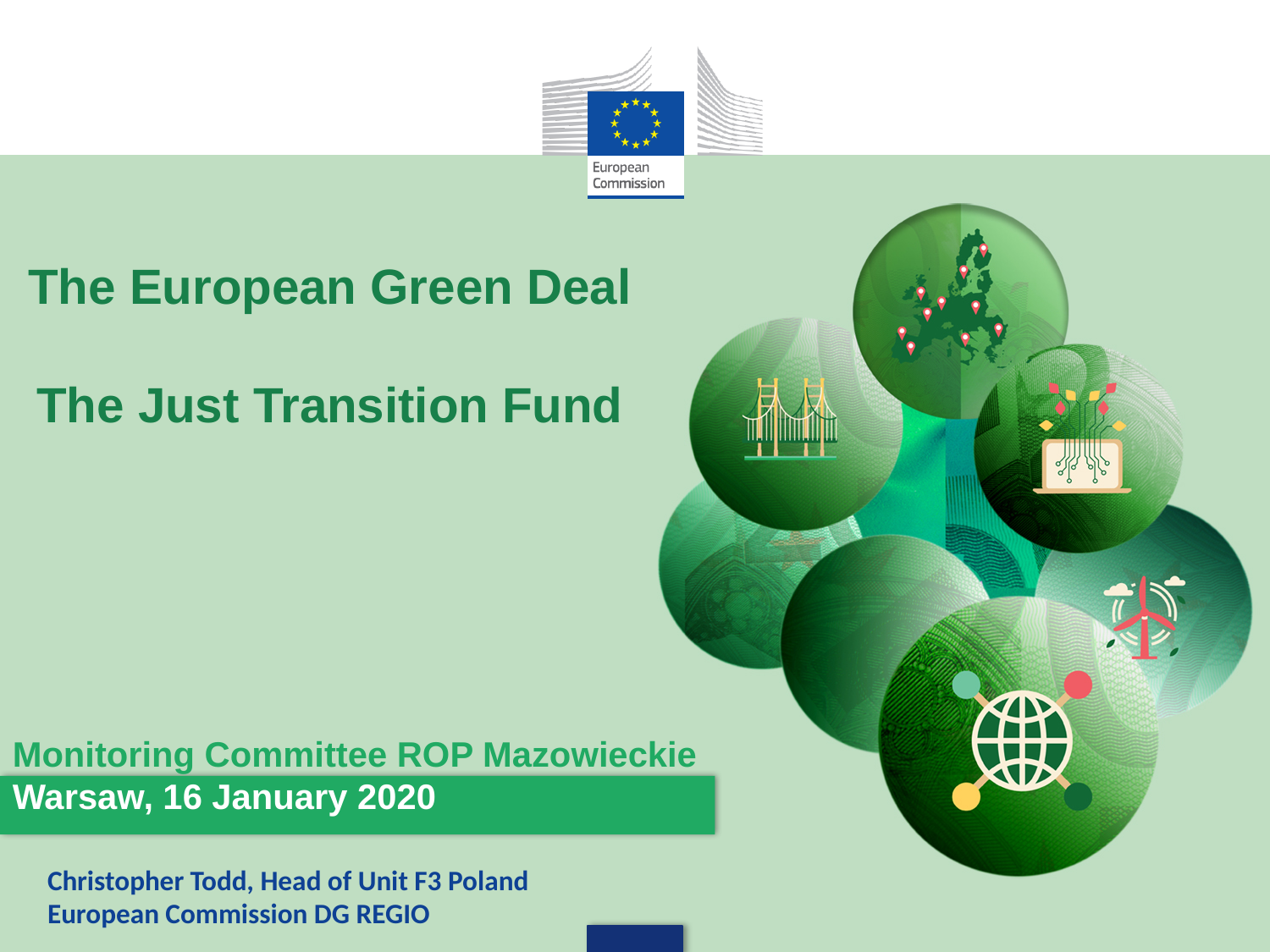

# The European Green Deal The Just Transition Fund
Monitoring Committee ROP Mazowieckie Warsaw, 16 January 2020

Christopher Todd, Head of Unit F3 Poland
European Commission DG REGIO